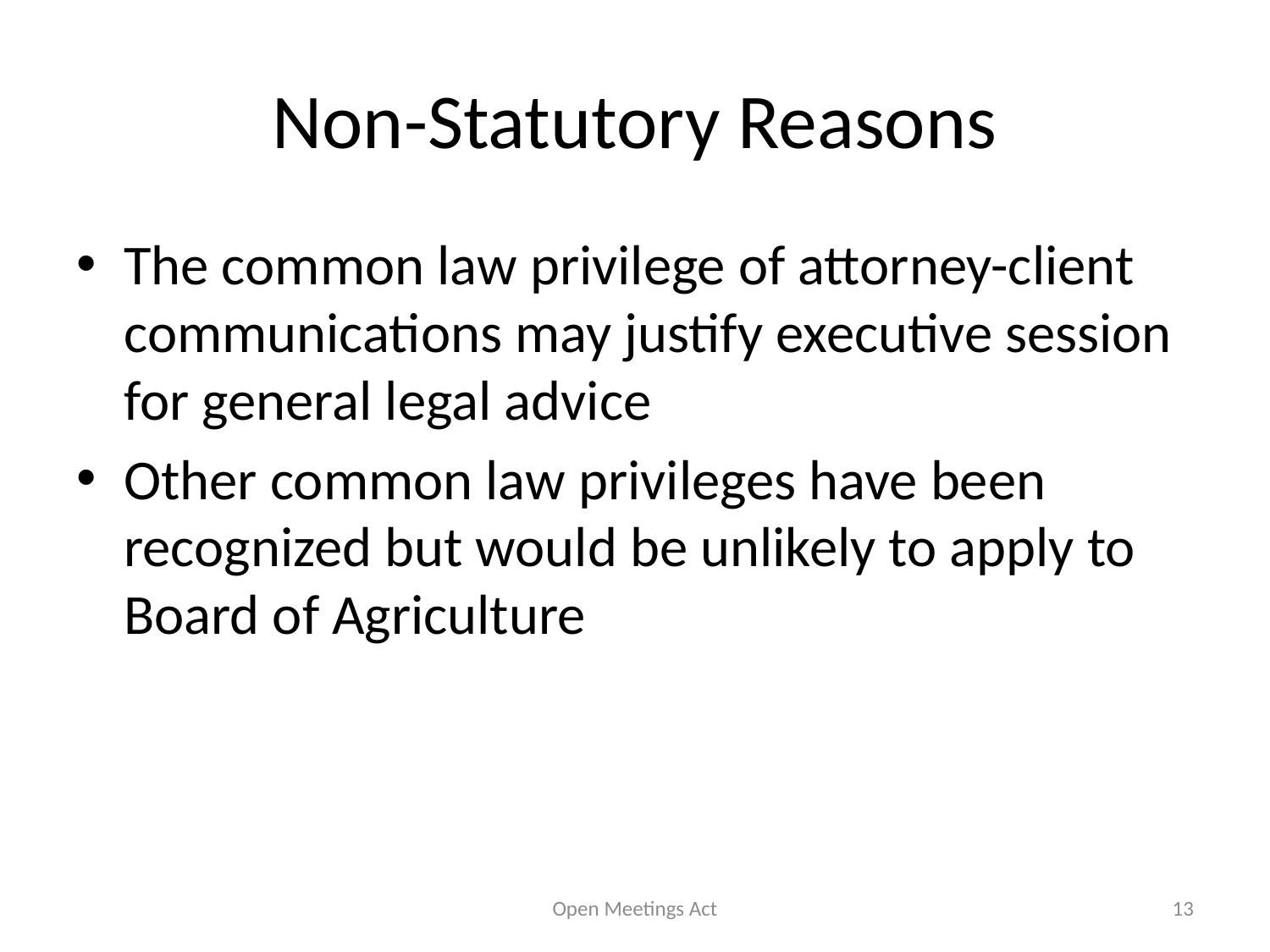

# Non-Statutory Reasons
The common law privilege of attorney-client communications may justify executive session for general legal advice
Other common law privileges have been recognized but would be unlikely to apply to Board of Agriculture
Open Meetings Act
13